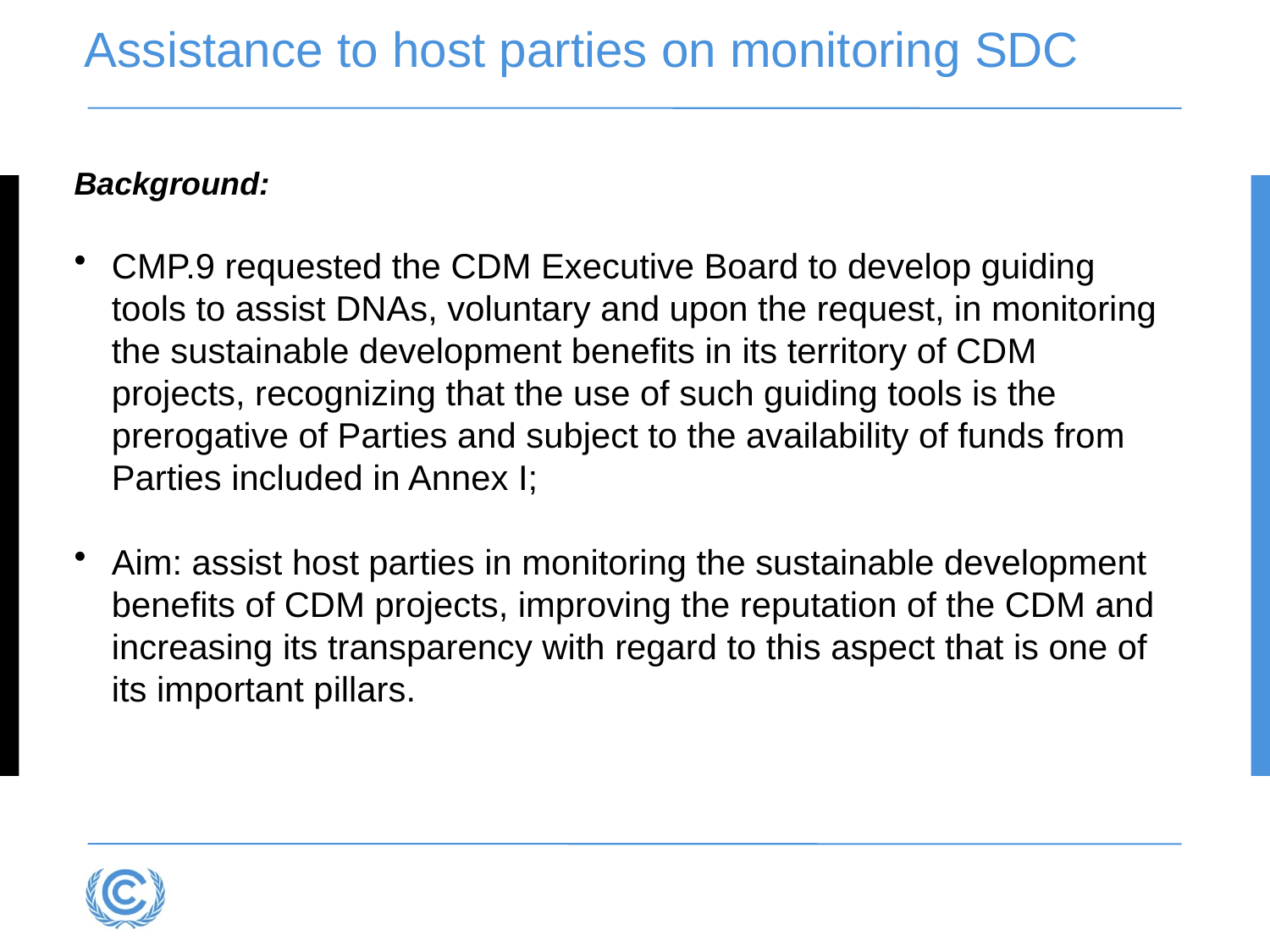

# Assistance to host parties on monitoring SDC
Background:

CMP.9 requested the CDM Executive Board to develop guiding tools to assist DNAs, voluntary and upon the request, in monitoring the sustainable development benefits in its territory of CDM projects, recognizing that the use of such guiding tools is the prerogative of Parties and subject to the availability of funds from Parties included in Annex I;

Aim: assist host parties in monitoring the sustainable development benefits of CDM projects, improving the reputation of the CDM and increasing its transparency with regard to this aspect that is one of its important pillars.